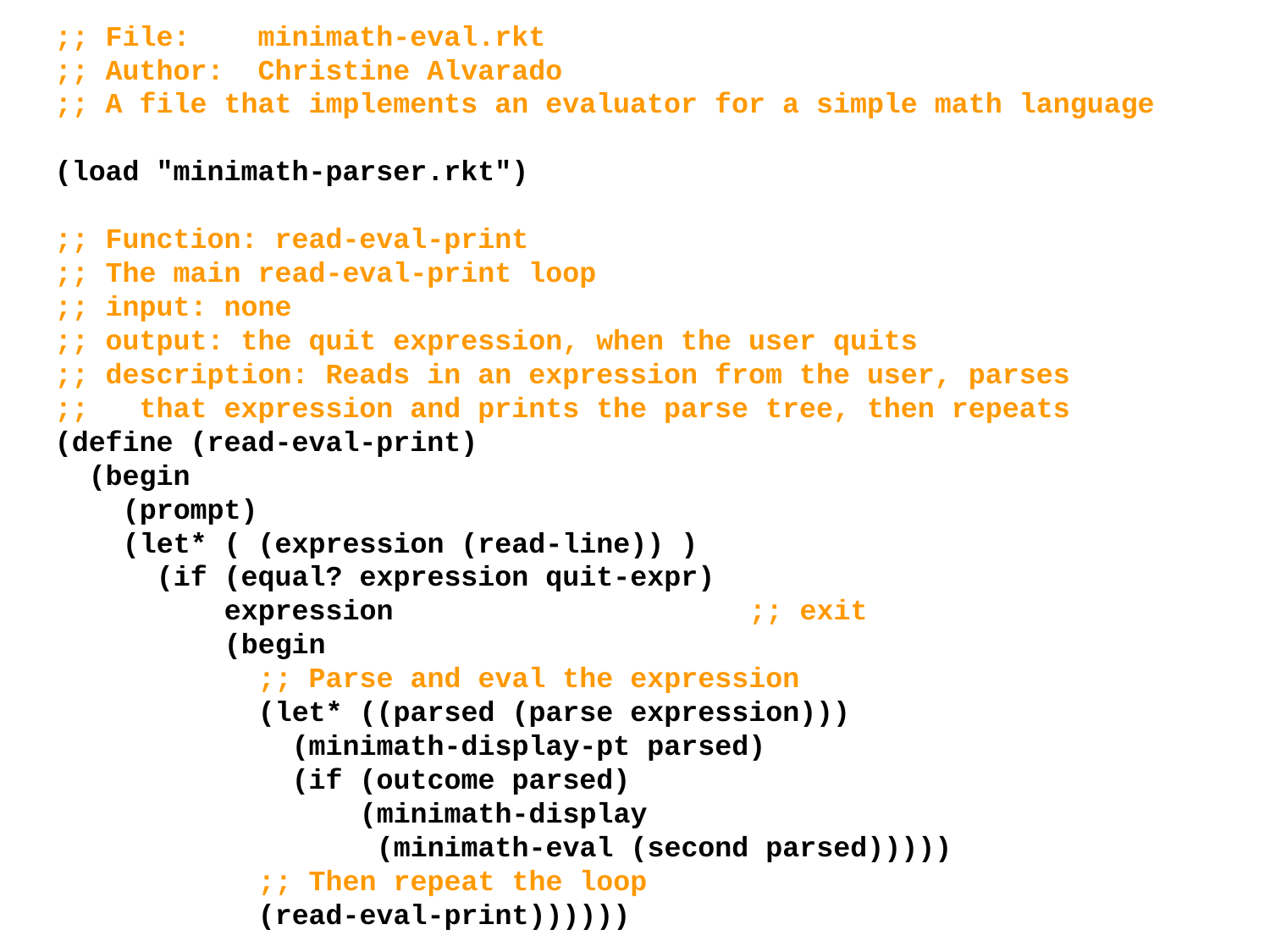

;; File:    minimath-eval.rkt
;; Author:  Christine Alvarado
;; A file that implements an evaluator for a simple math language

(load "minimath-parser.rkt")

;; Function: read-eval-print
;; The main read-eval-print loop
;; input: none
;; output: the quit expression, when the user quits
;; description: Reads in an expression from the user, parses
;;   that expression and prints the parse tree, then repeats
(define (read-eval-print)
  (begin
    (prompt)
    (let* ( (expression (read-line)) )
      (if (equal? expression quit-expr)
          expression                     ;; exit
          (begin
            ;; Parse and eval the expression
            (let* ((parsed (parse expression)))
              (minimath-display-pt parsed)
              (if (outcome parsed)
                  (minimath-display
                   (minimath-eval (second parsed)))))
            ;; Then repeat the loop
            (read-eval-print))))))